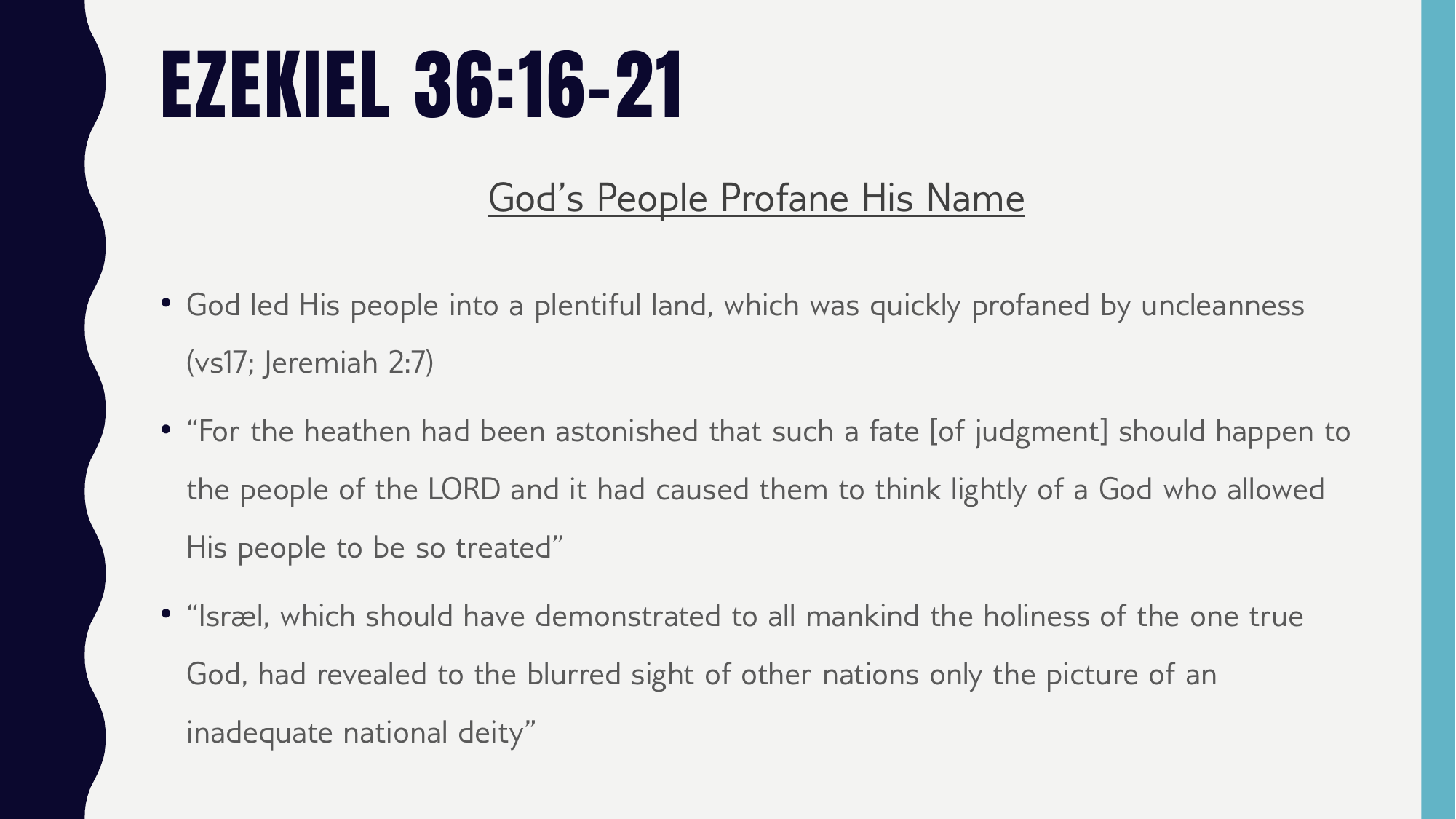

# Ezekiel 36:16-21
God’s People Profane His Name

God led His people into a plentiful land, which was quickly profaned by uncleanness (vs17; Jeremiah 2:7)
“For the heathen had been astonished that such a fate [of judgment] should happen to the people of the LORD and it had caused them to think lightly of a God who allowed His people to be so treated”
“Israel, which should have demonstrated to all mankind the holiness of the one true God, had revealed to the blurred sight of other nations only the picture of an inadequate national deity”